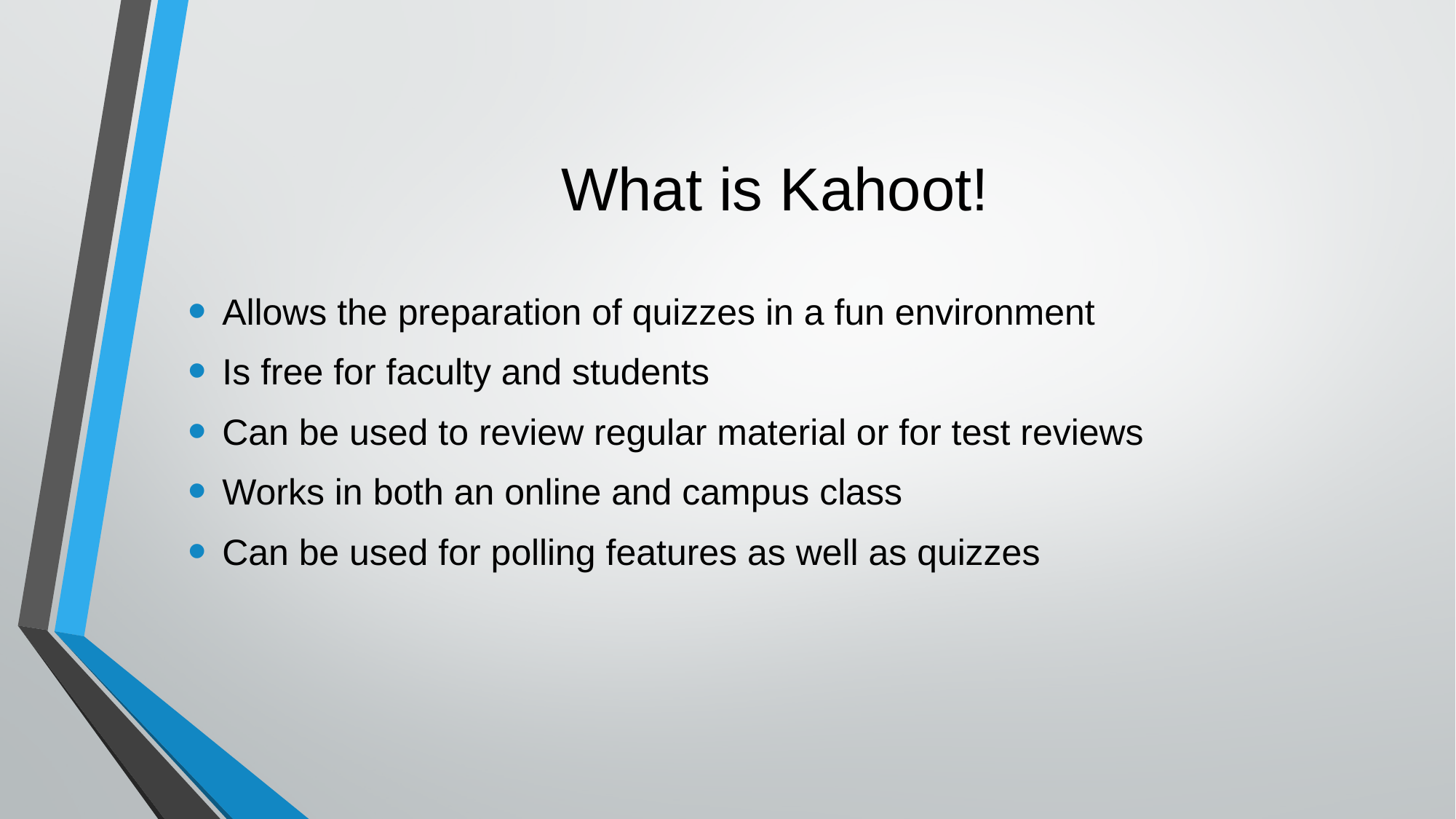

# What is Kahoot!
Allows the preparation of quizzes in a fun environment
Is free for faculty and students
Can be used to review regular material or for test reviews
Works in both an online and campus class
Can be used for polling features as well as quizzes